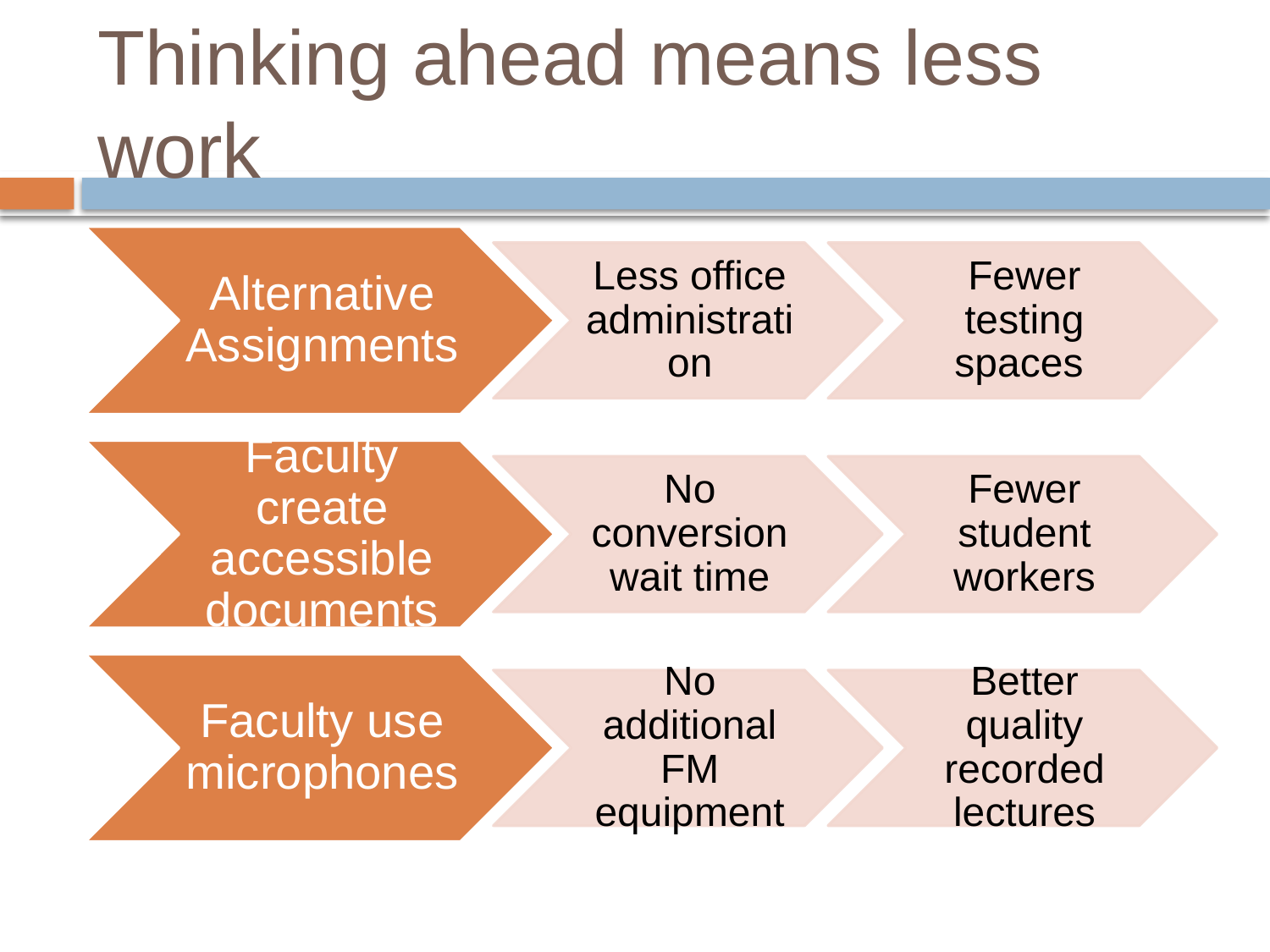

# Thinking ahead means less work
Alternative Assignments
Less office administration
Fewer testing spaces
Faculty create accessible documents
No conversion wait time
Fewer student workers
Faculty use microphones
No additional FM equipment
Better quality recorded lectures